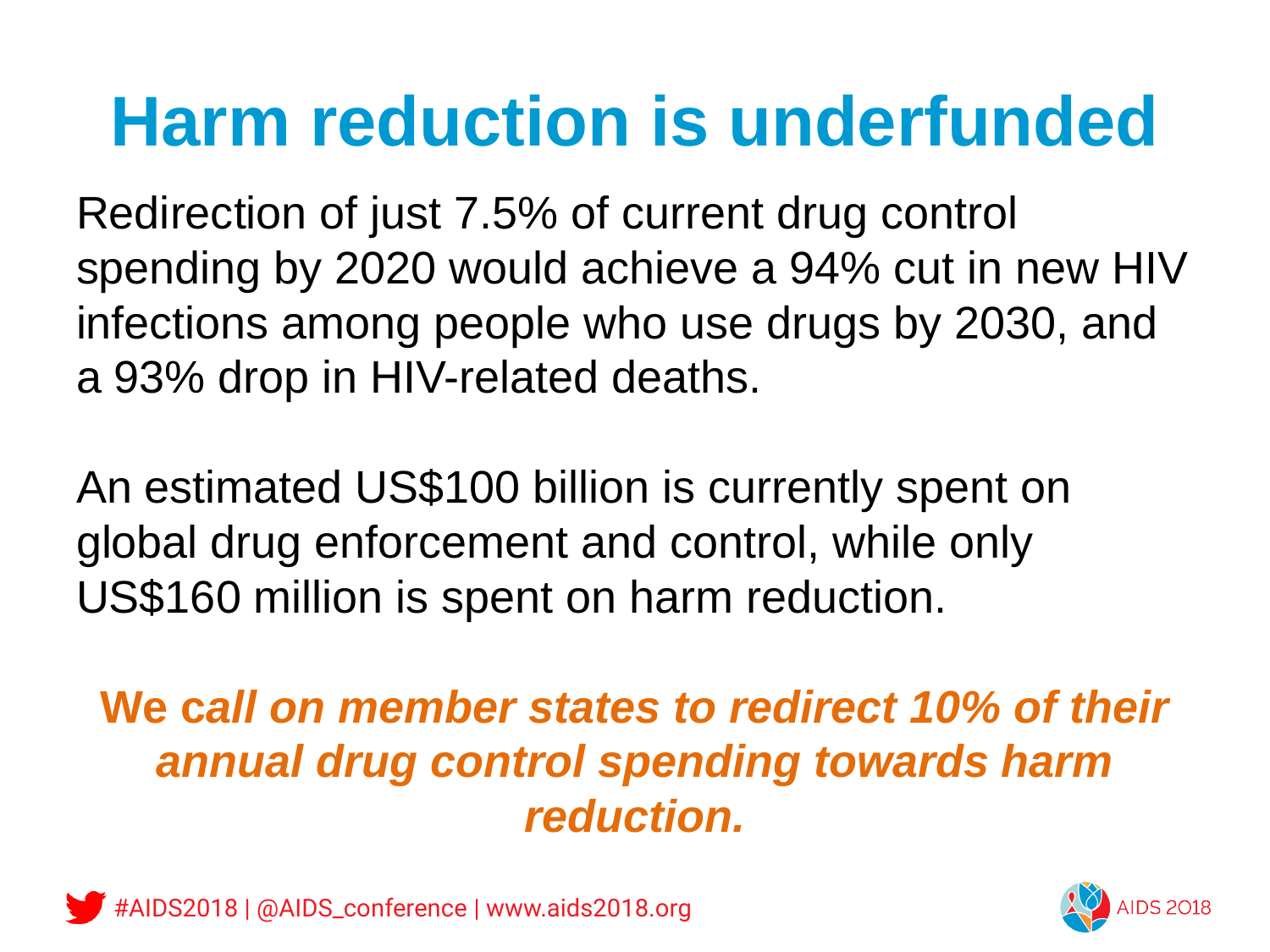

# Harm reduction is underfunded
Redirection of just 7.5% of current drug control spending by 2020 would achieve a 94% cut in new HIV infections among people who use drugs by 2030, and a 93% drop in HIV-related deaths.

An estimated US$100 billion is currently spent on global drug enforcement and control, while only US$160 million is spent on harm reduction.

We call on member states to redirect 10% of their annual drug control spending towards harm reduction.